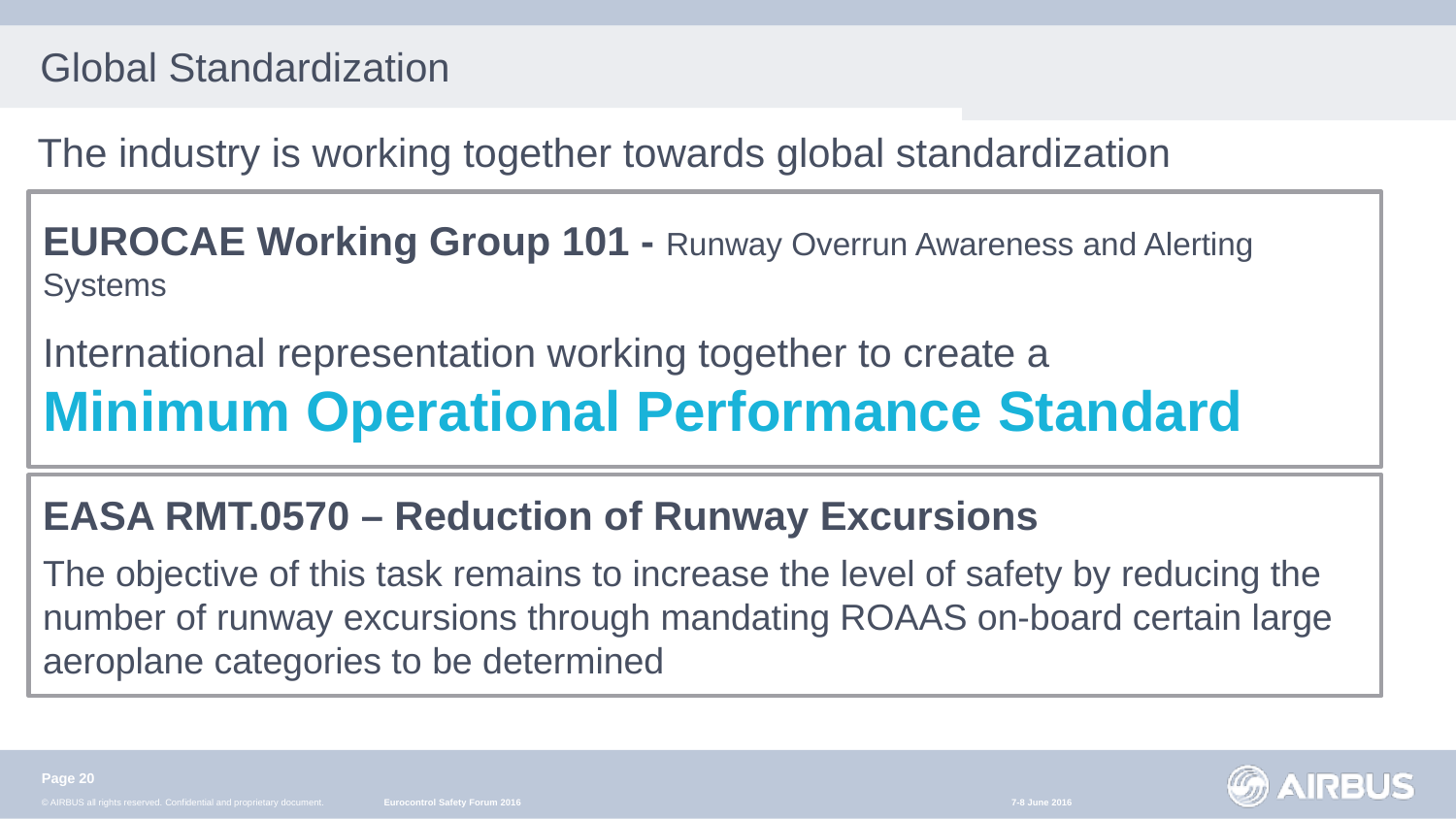

# Global Standardization
The industry is working together towards global standardization
EUROCAE Working Group 101 - Runway Overrun Awareness and Alerting Systems
International representation working together to create a
Minimum Operational Performance Standard
EASA RMT.0570 – Reduction of Runway Excursions
The objective of this task remains to increase the level of safety by reducing the number of runway excursions through mandating ROAAS on-board certain large aeroplane categories to be determined
Page 20
Eurocontrol Safety Forum 2016
7-8 June 2016